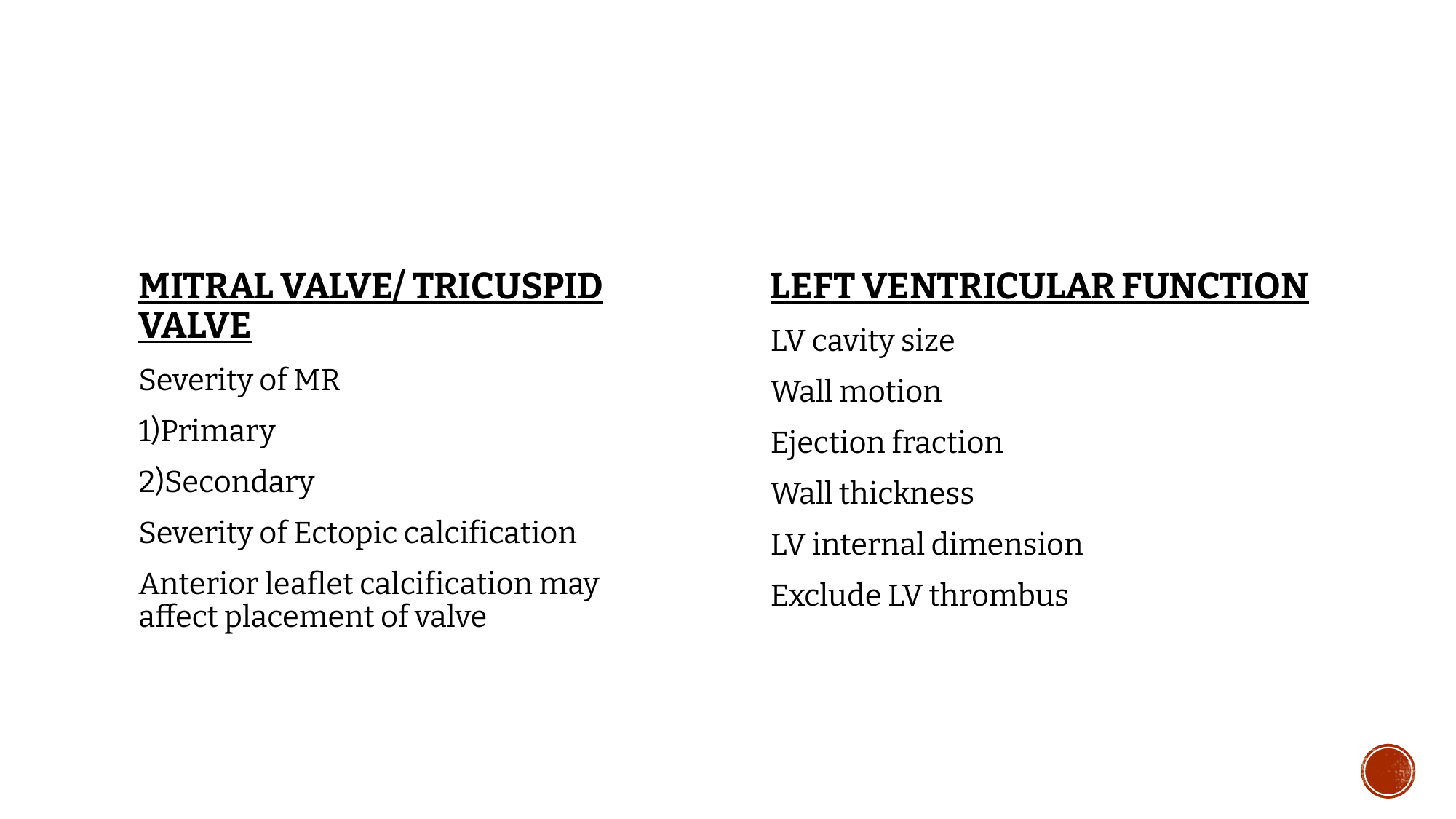

MITRAL VALVE/ TRICUSPID VALVE
Severity of MR
1)Primary
2)Secondary
Severity of Ectopic calcification
Anterior leaflet calcification may affect placement of valve
LEFT VENTRICULAR FUNCTION
LV cavity size
Wall motion
Ejection fraction
Wall thickness
LV internal dimension
Exclude LV thrombus